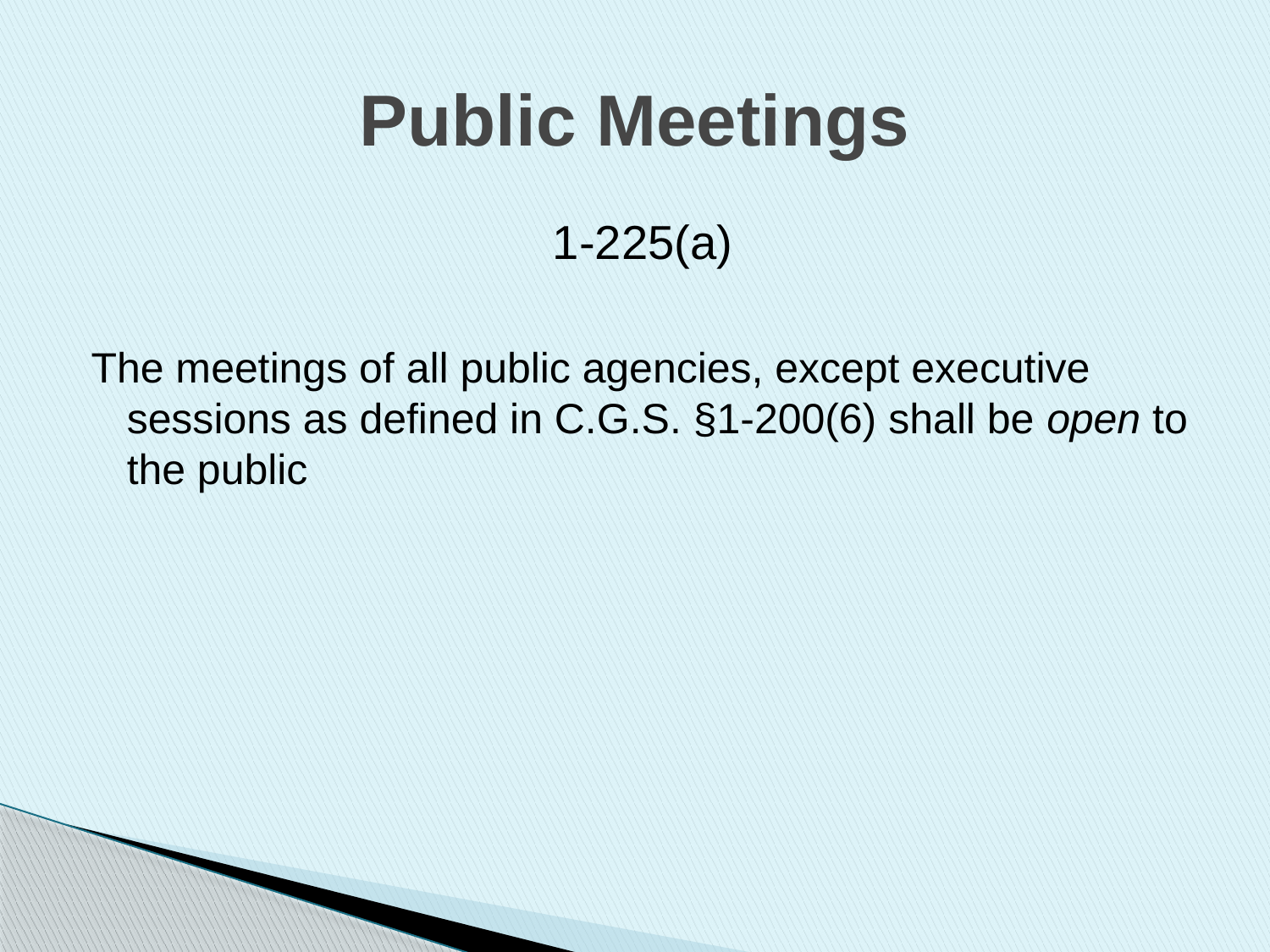

# Public Meetings
1-225(a)

The meetings of all public agencies, except executive sessions as defined in C.G.S. §1-200(6) shall be open to the public